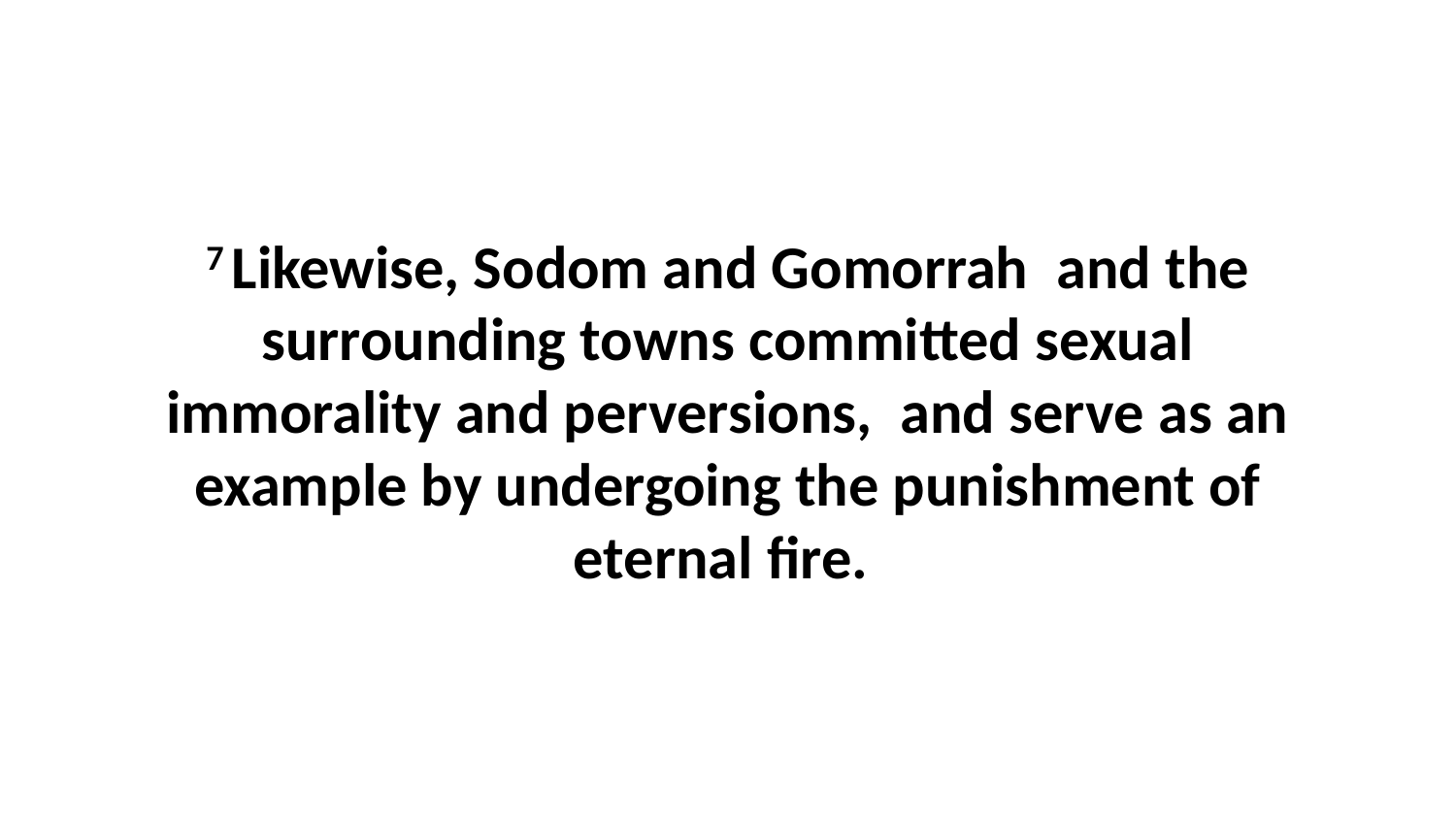

7 Likewise, Sodom and Gomorrah  and the surrounding towns committed sexual immorality and perversions,  and serve as an example by undergoing the punishment of eternal fire.